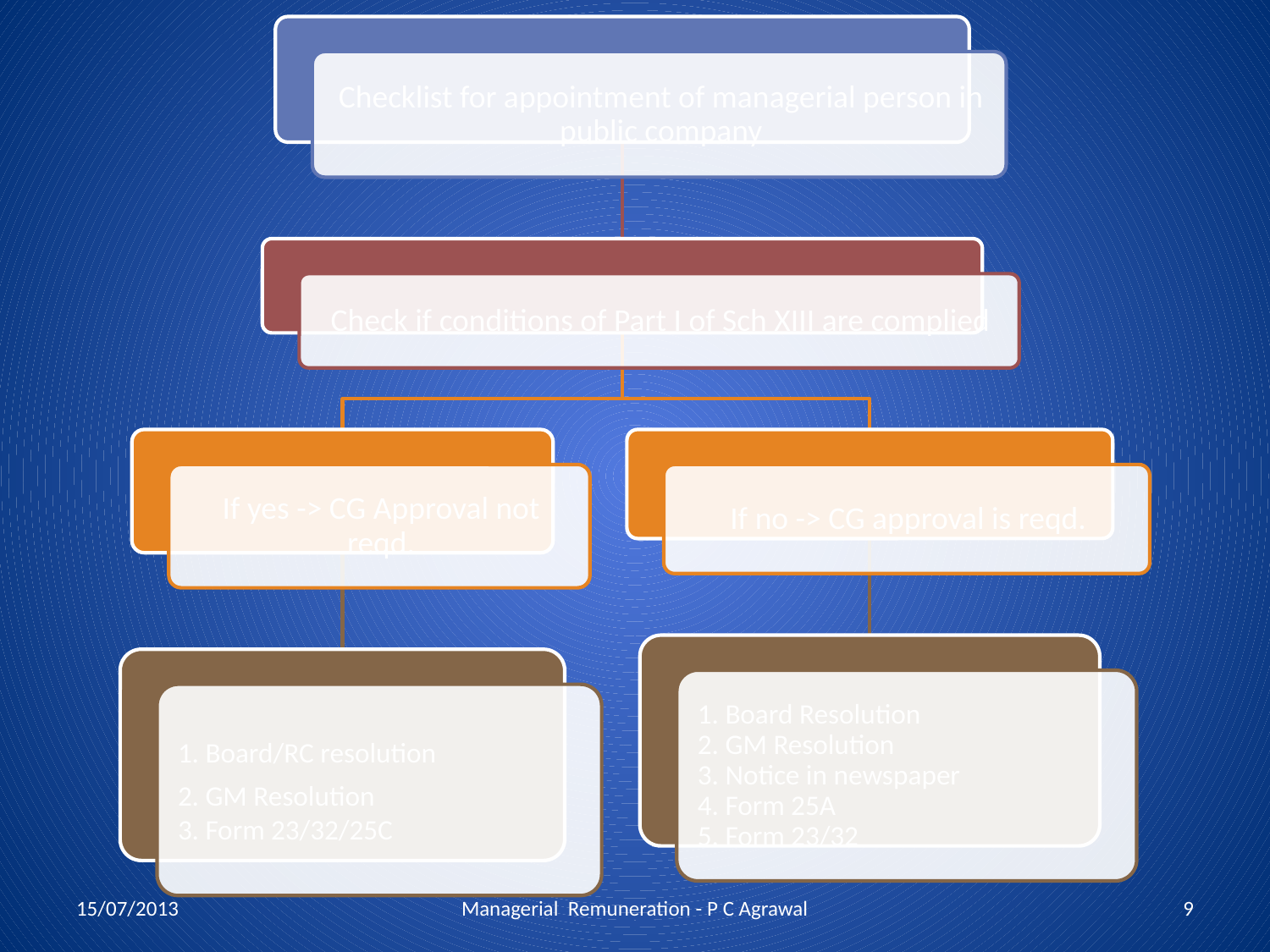

Checklist for appointment of managerial person in public company
Check if conditions of Part I of Sch XIII are complied
If yes -> CG Approval not reqd.
1. Board/RC resolution
2. GM Resolution
3. Form 23/32/25C
If no -> CG approval is reqd.
1. Board Resolution
2. GM Resolution
3. Notice in newspaper
4. Form 25A
5. Form 23/32
15/07/2013
Managerial  Remuneration - P C Agrawal
9